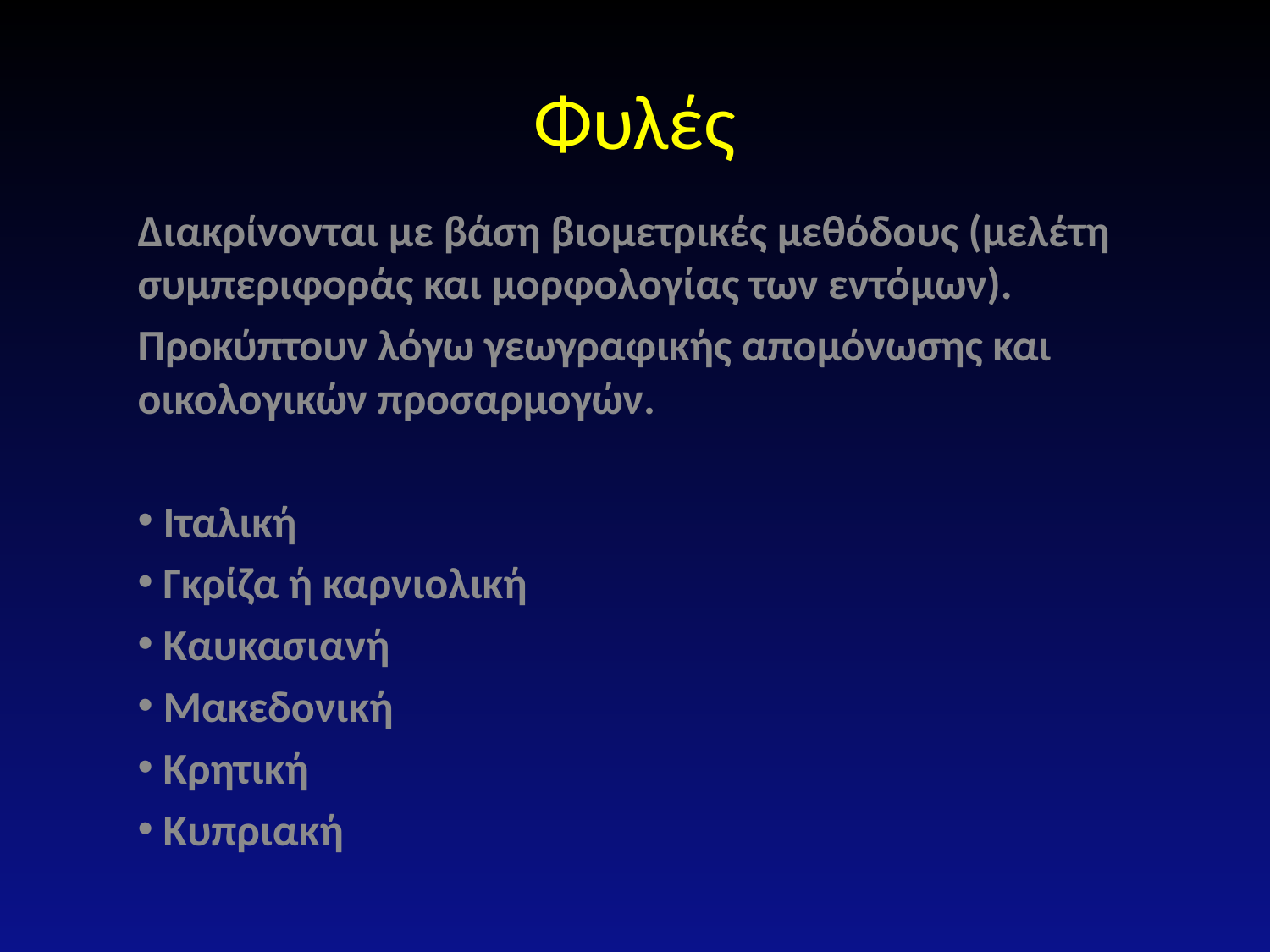

# Φυλές
Διακρίνονται με βάση βιομετρικές μεθόδους (μελέτη συμπεριφοράς και μορφολογίας των εντόμων).
Προκύπτουν λόγω γεωγραφικής απομόνωσης και οικολογικών προσαρμογών.

 Ιταλική
 Γκρίζα ή καρνιολική
 Καυκασιανή
 Μακεδονική
 Κρητική
 Κυπριακή